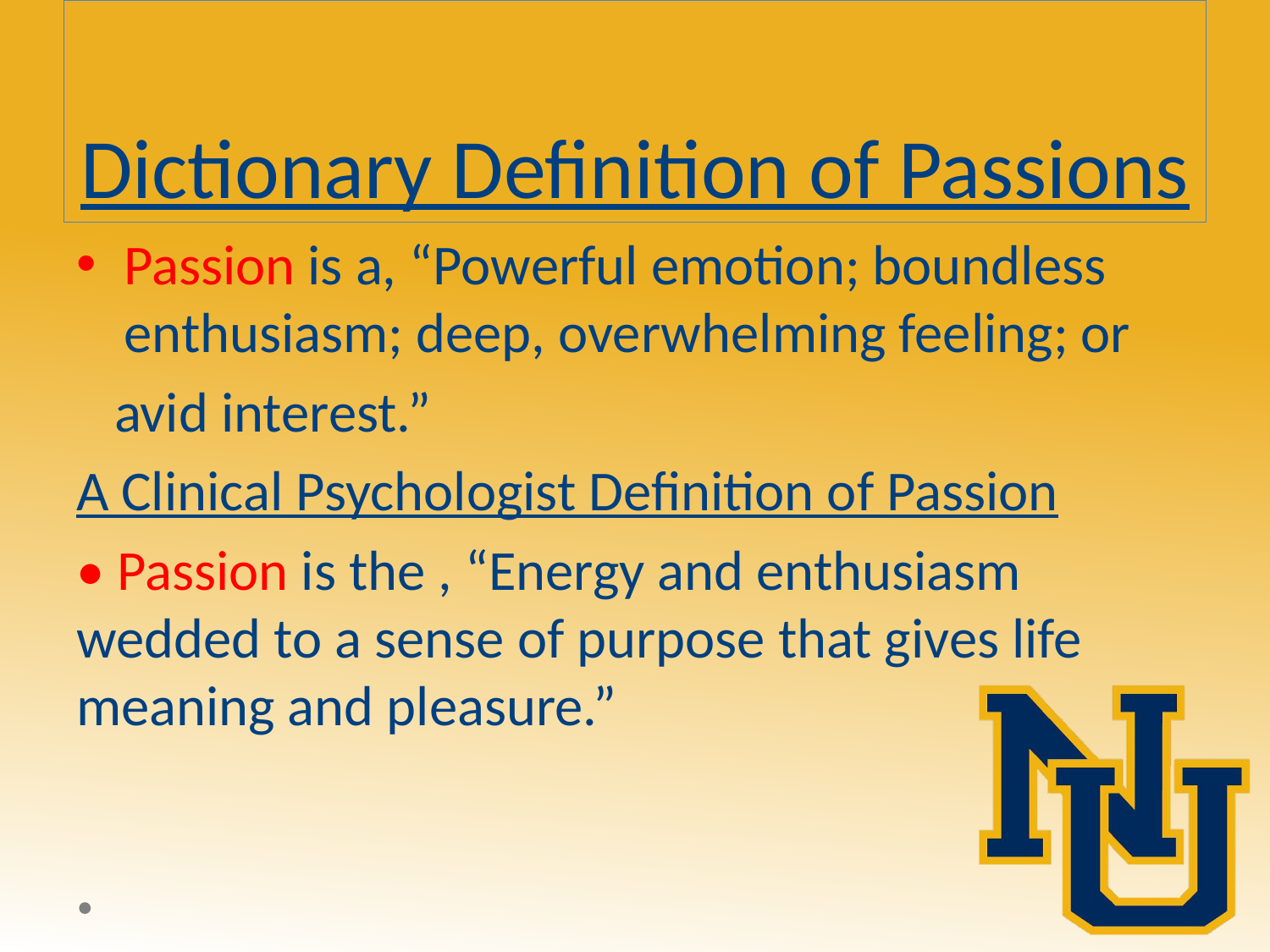

# Dictionary Definition of Passions
Passion is a, “Powerful emotion; boundless enthusiasm; deep, overwhelming feeling; or
   avid interest.”
A Clinical Psychologist Definition of Passion
• Passion is the , “Energy and enthusiasm wedded to a sense of purpose that gives life meaning and pleasure.”